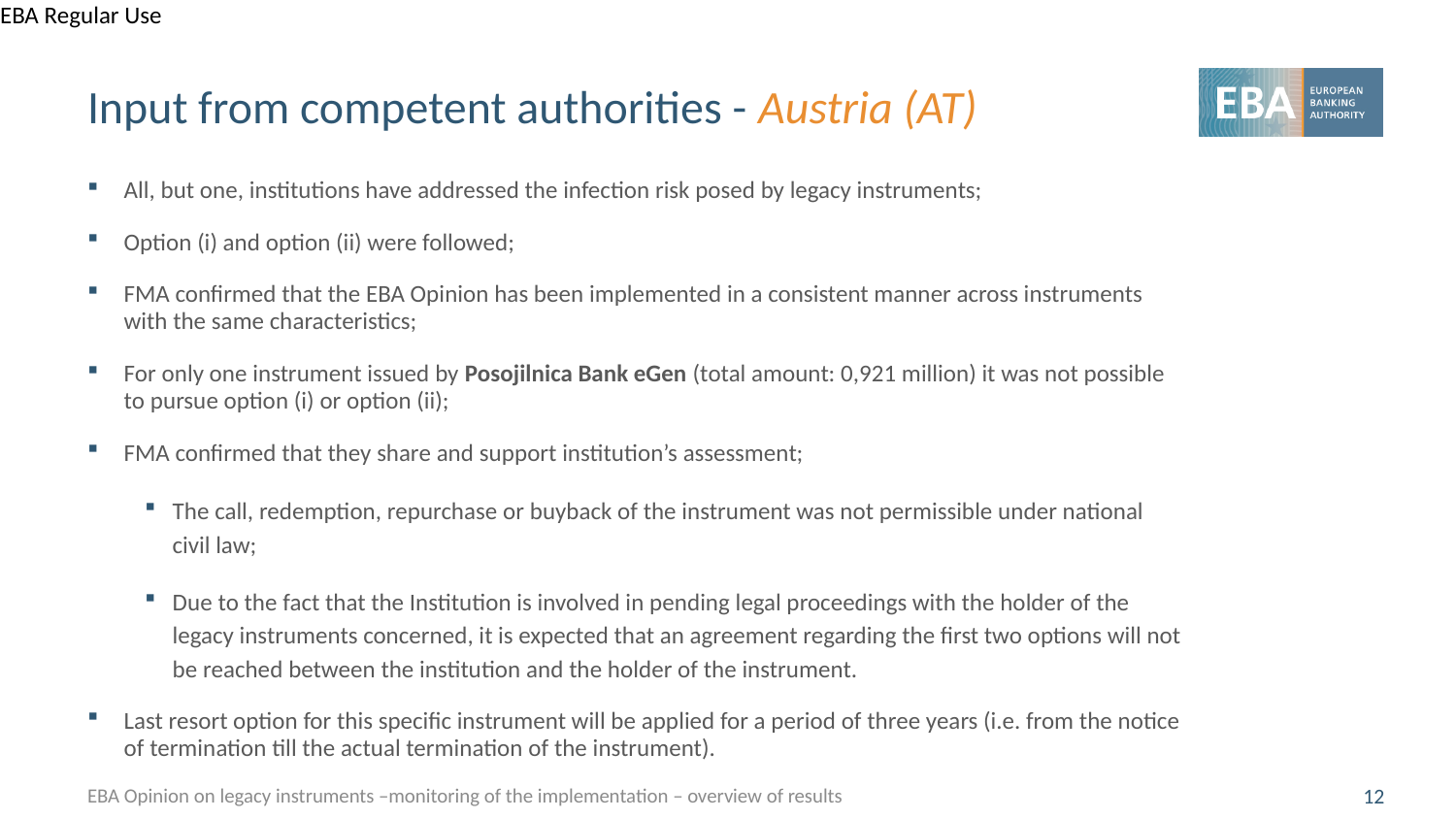

# Input from competent authorities - Austria (AT)
All, but one, institutions have addressed the infection risk posed by legacy instruments;
Option (i) and option (ii) were followed;
FMA confirmed that the EBA Opinion has been implemented in a consistent manner across instruments with the same characteristics;
For only one instrument issued by Posojilnica Bank eGen (total amount: 0,921 million) it was not possible to pursue option (i) or option (ii);
FMA confirmed that they share and support institution’s assessment;
The call, redemption, repurchase or buyback of the instrument was not permissible under national civil law;
Due to the fact that the Institution is involved in pending legal proceedings with the holder of the legacy instruments concerned, it is expected that an agreement regarding the first two options will not be reached between the institution and the holder of the instrument.
Last resort option for this specific instrument will be applied for a period of three years (i.e. from the notice of termination till the actual termination of the instrument).
EBA Opinion on legacy instruments –monitoring of the implementation – overview of results
12